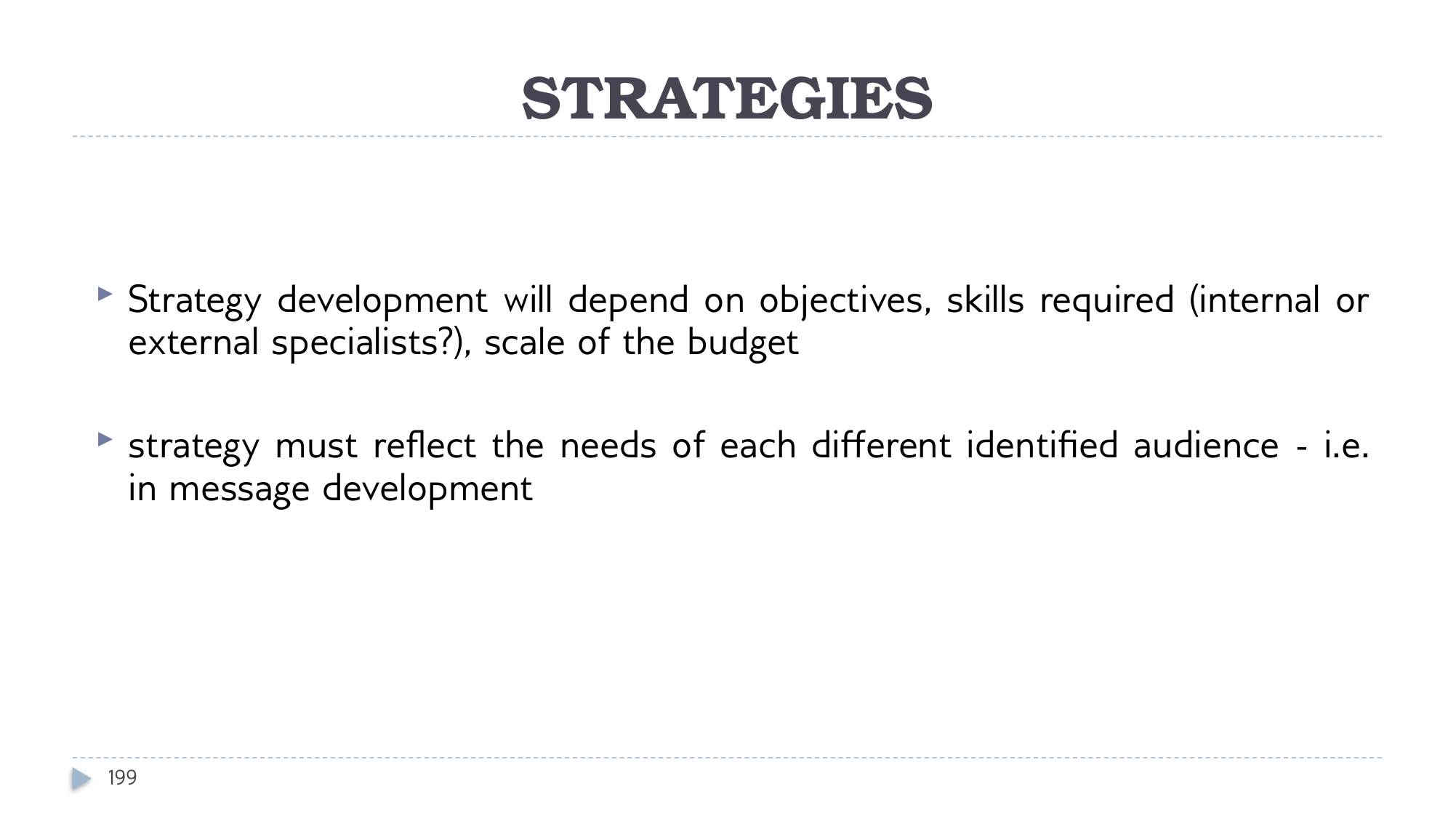

# STRATEGIES
Strategy development will depend on objectives, skills required (internal or external specialists?), scale of the budget

strategy must reflect the needs of each different identified audience - i.e. in message development
199